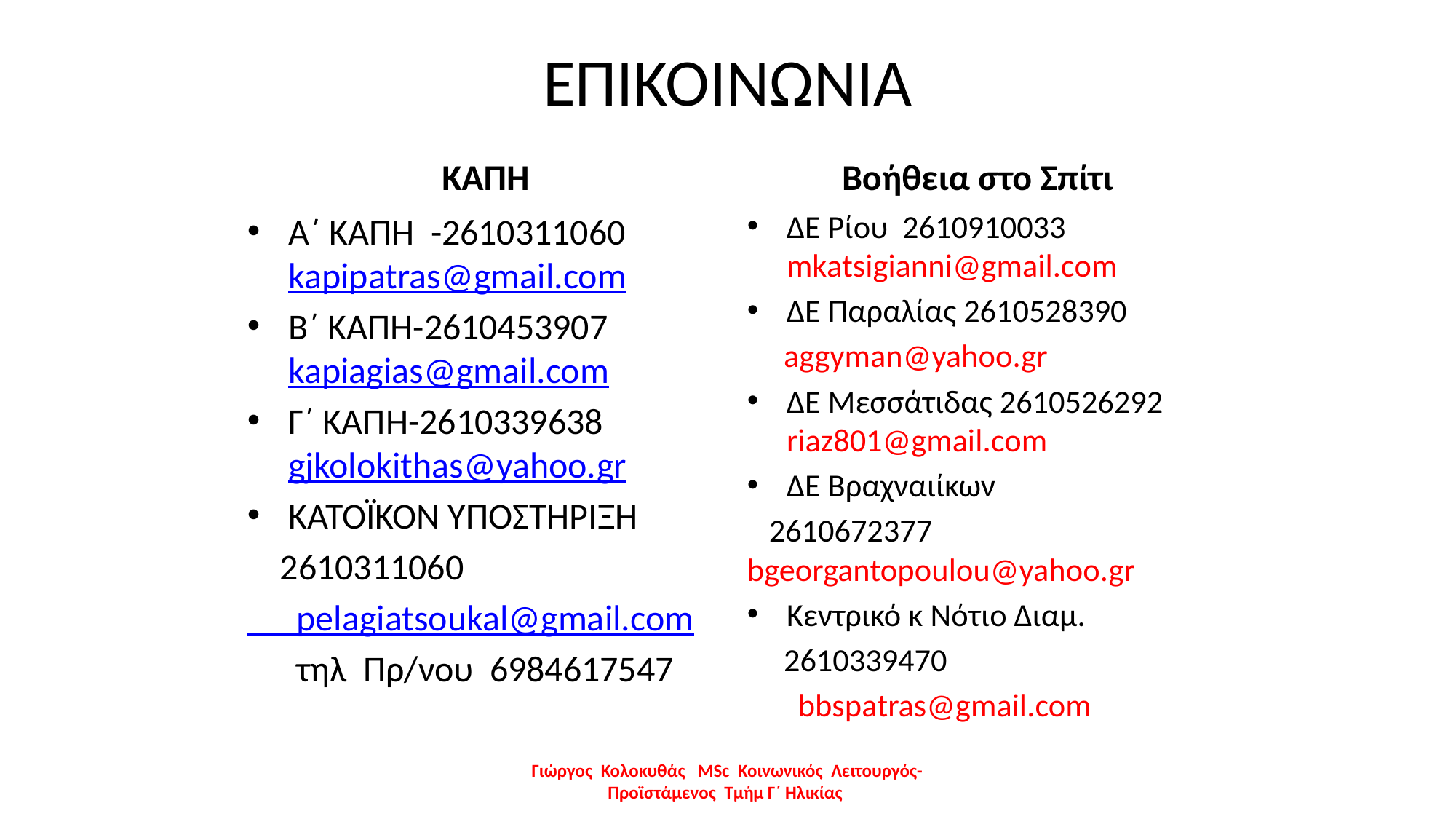

# ΕΠΙΚΟΙΝΩΝΙΑ
  ΚΑΠΗ
Βοήθεια στο Σπίτι
ΔΕ Ρίου  2610910033 mkatsigianni@gmail.com
ΔΕ Παραλίας 2610528390
     aggyman@yahoo.gr
ΔΕ Μεσσάτιδας 2610526292 riaz801@gmail.com
ΔΕ Βραχναιίκων
   2610672377                                  bgeorgantopoulou@yahoo.gr
Κεντρικό κ Νότιο Διαμ.
     2610339470
       bbspatras@gmail.com

Α΄ ΚΑΠΗ  -2610311060 kapipatras@gmail.com
Β΄ ΚΑΠΗ-2610453907 kapiagias@gmail.com
Γ΄ ΚΑΠΗ-2610339638 gjkolokithas@yahoo.gr
ΚΑΤΌΙΚΟΝ ΥΠΟΣΤΗΡΙΞΗ
    2610311060
      pelagiatsoukal@gmail.com
      τηλ  Πρ/νου  6984617547
Γιώργος  Κολοκυθάς   MSc  Κοινωνικός  Λειτουργός-Προϊστάμενος  Τμήμ Γ΄ Ηλικίας